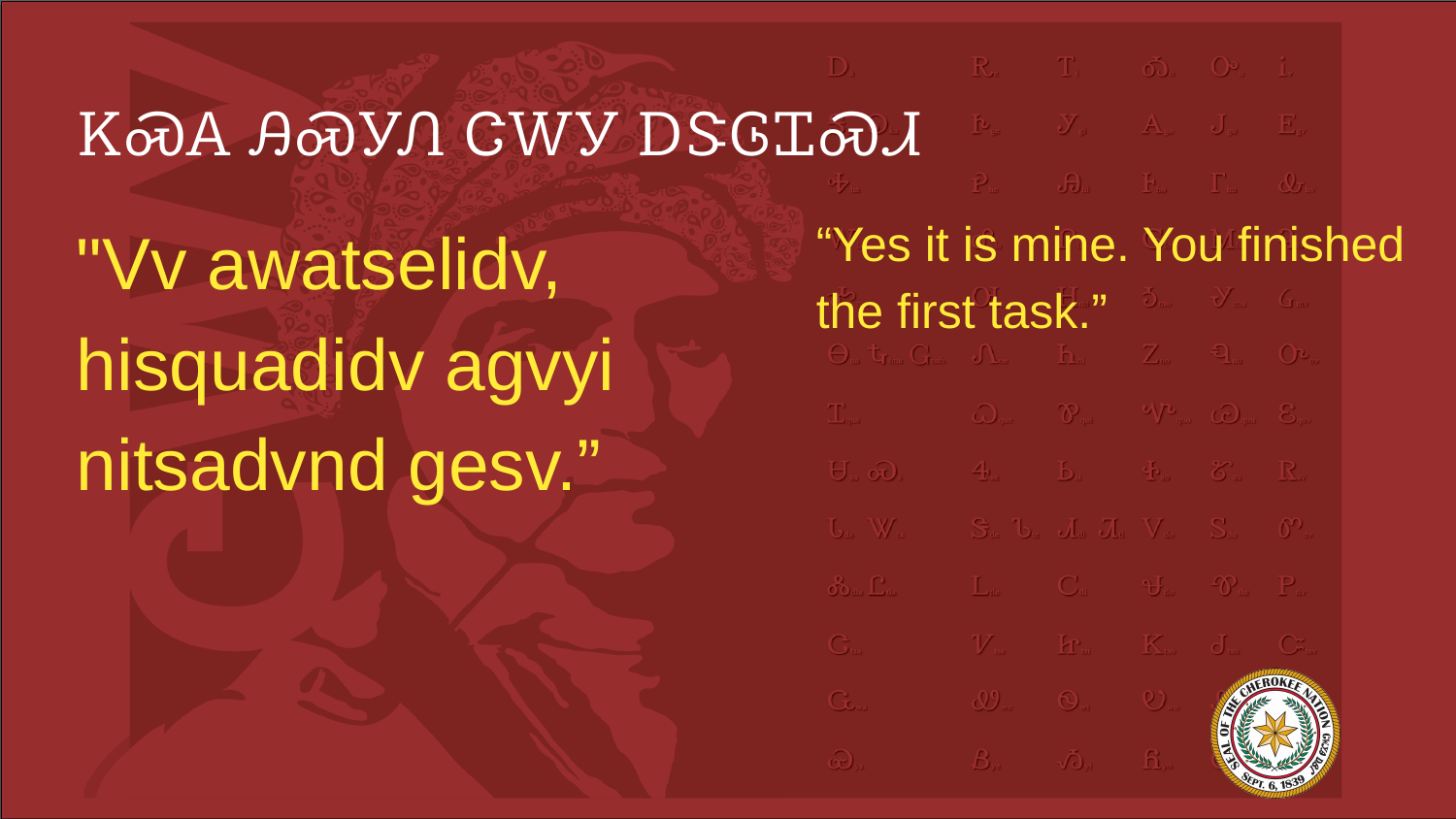

# ᏦᏍᎪ ᎯᏍᎩᏁ ᏣᎳᎩ ᎠᏕᎶᏆᏍᏗ
"Vv awatselidv, hisquadidv agvyi nitsadvnd gesv.”

“Yes it is mine. You finished the first task.”